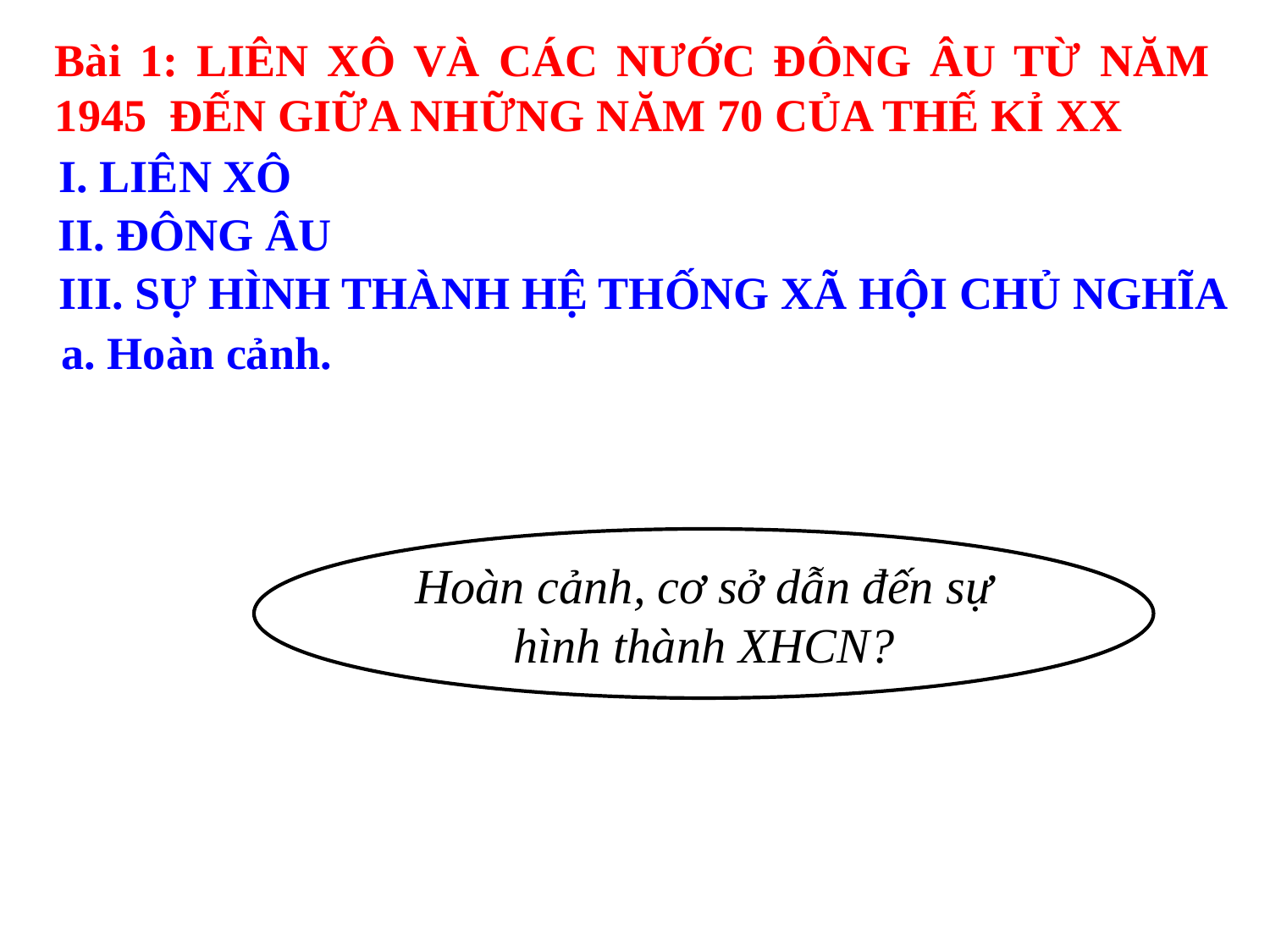

Bài 1: LIÊN XÔ VÀ CÁC NƯỚC ĐÔNG ÂU TỪ NĂM 1945  ĐẾN GIỮA NHỮNG NĂM 70 CỦA THẾ KỈ XX
I. LIÊN XÔ
II. ĐÔNG ÂU
III. SỰ HÌNH THÀNH HỆ THỐNG XÃ HỘI CHỦ NGHĨA
a. Hoàn cảnh.
Hoàn cảnh, cơ sở dẫn đến sự hình thành XHCN?